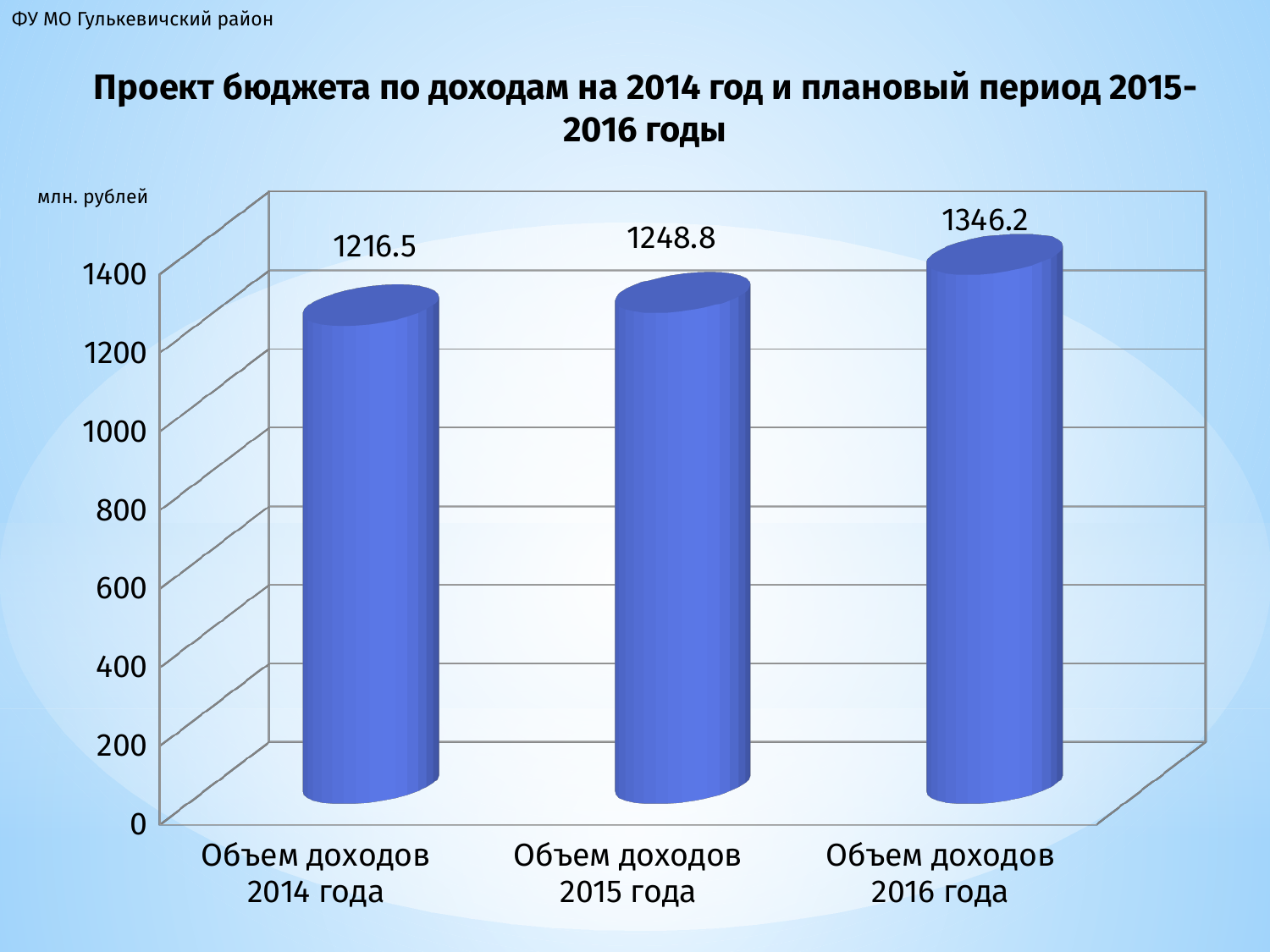

ФУ МО Гулькевичский район
# Проект бюджета по доходам на 2014 год и плановый период 2015-2016 годы

[unsupported chart]

млн. рублей